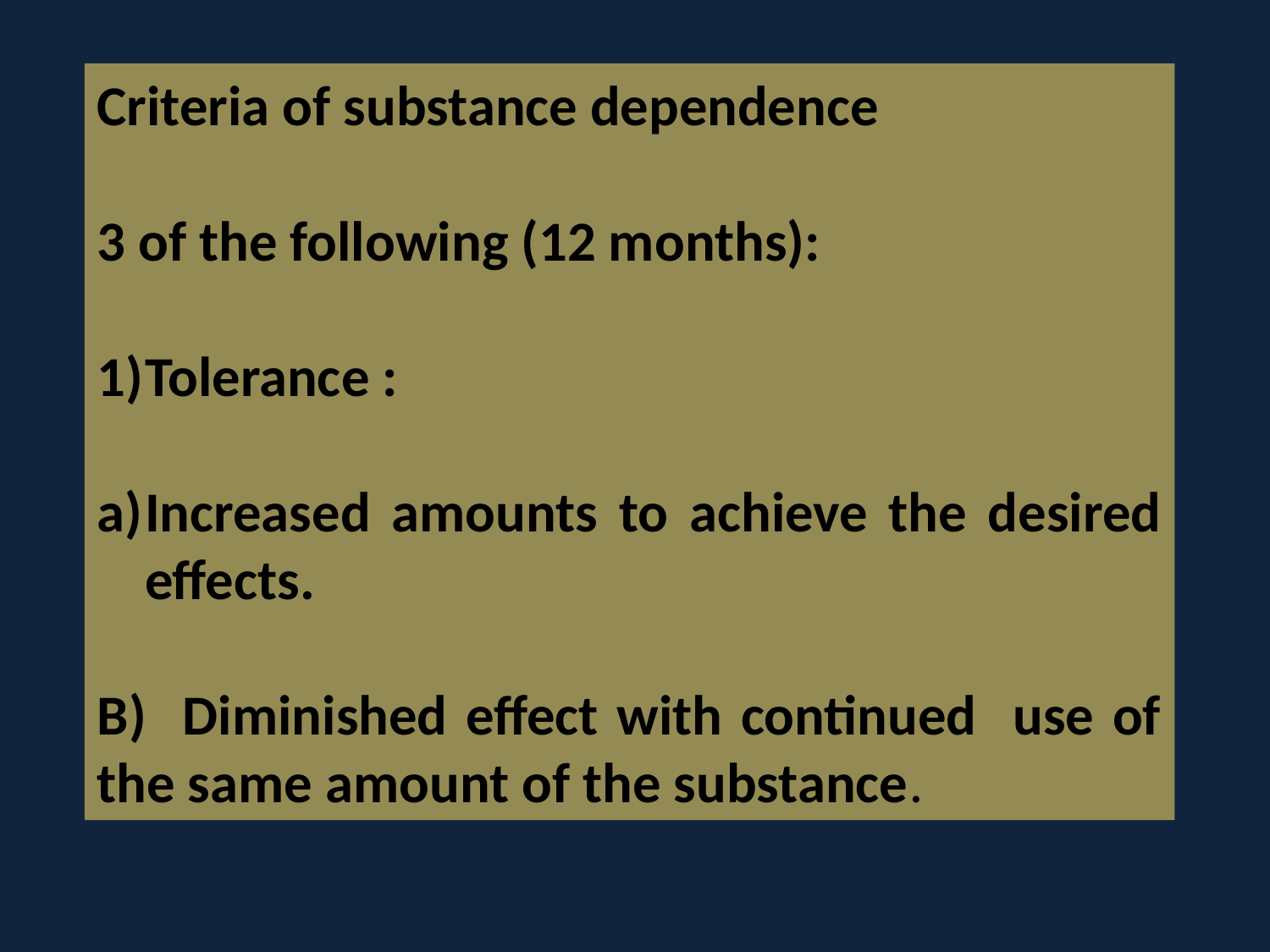

Criteria of substance dependence

3 of the following (12 months):

Tolerance :

Increased amounts to achieve the desired effects.

B)  Diminished effect with continued  use of the same amount of the substance.